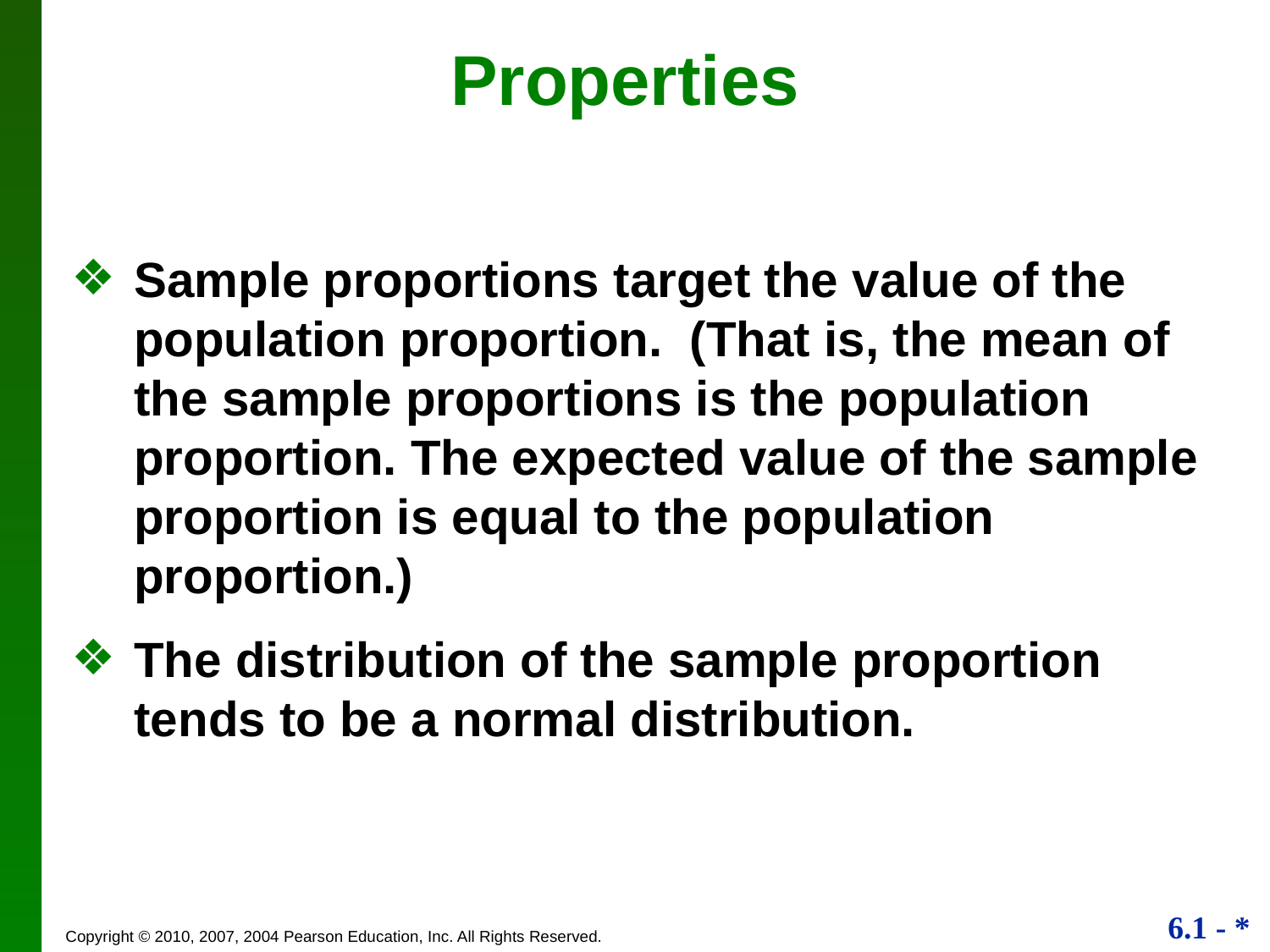

Properties
Sample proportions target the value of the population proportion.  (That is, the mean of the sample proportions is the population proportion. The expected value of the sample proportion is equal to the population proportion.)
The distribution of the sample proportion tends to be a normal distribution.